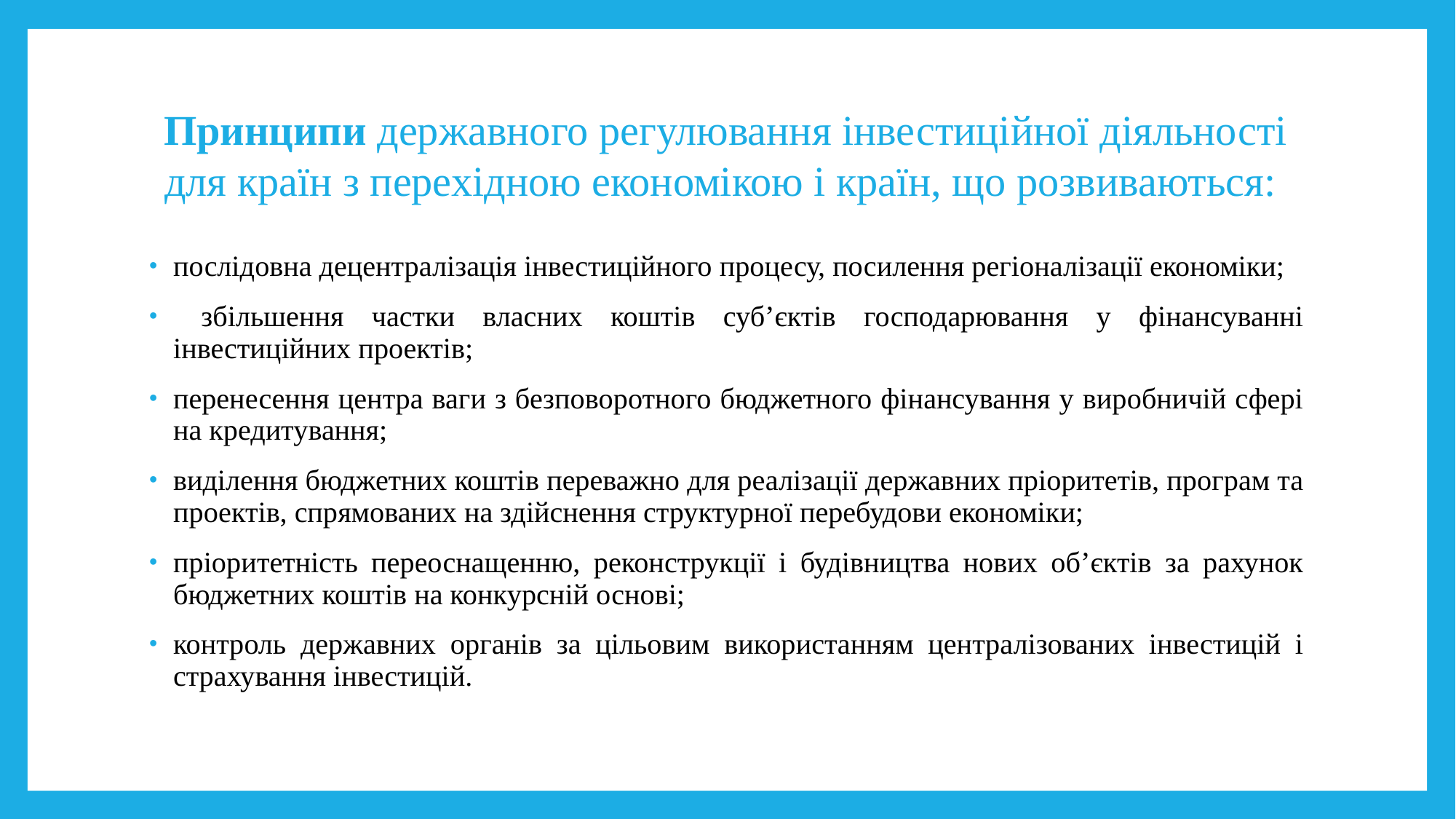

# Принципи державного регулювання інвестиційної діяльності для країн з перехідною економікою і країн, що розвиваються:
послідовна децентралізація інвестиційного процесу, посилення регіоналізації економіки;
 збільшення частки власних коштів суб’єктів господарювання у фінансуванні інвестиційних проектів;
перенесення центра ваги з безповоротного бюджетного фінансування у виробничій сфері на кредитування;
виділення бюджетних коштів переважно для реалізації державних пріоритетів, програм та проектів, спрямованих на здійснення структурної перебудови економіки;
пріоритетність переоснащенню, реконструкції і будівництва нових об’єктів за рахунок бюджетних коштів на конкурсній основі;
контроль державних органів за цільовим використанням централізованих інвестицій і страхування інвестицій.